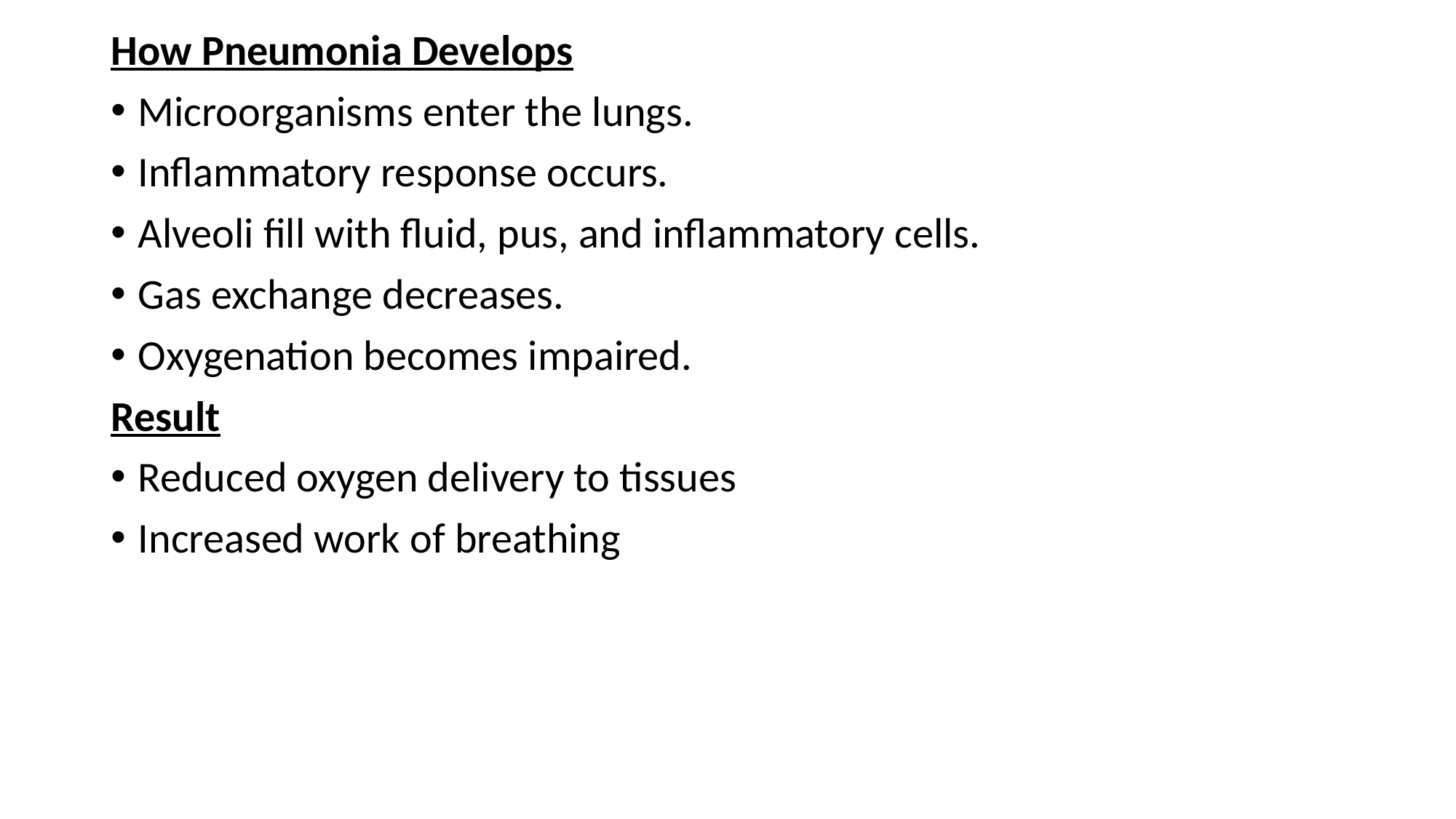

How Pneumonia Develops
Microorganisms enter the lungs.
Inflammatory response occurs.
Alveoli fill with fluid, pus, and inflammatory cells.
Gas exchange decreases.
Oxygenation becomes impaired.
Result
Reduced oxygen delivery to tissues
Increased work of breathing